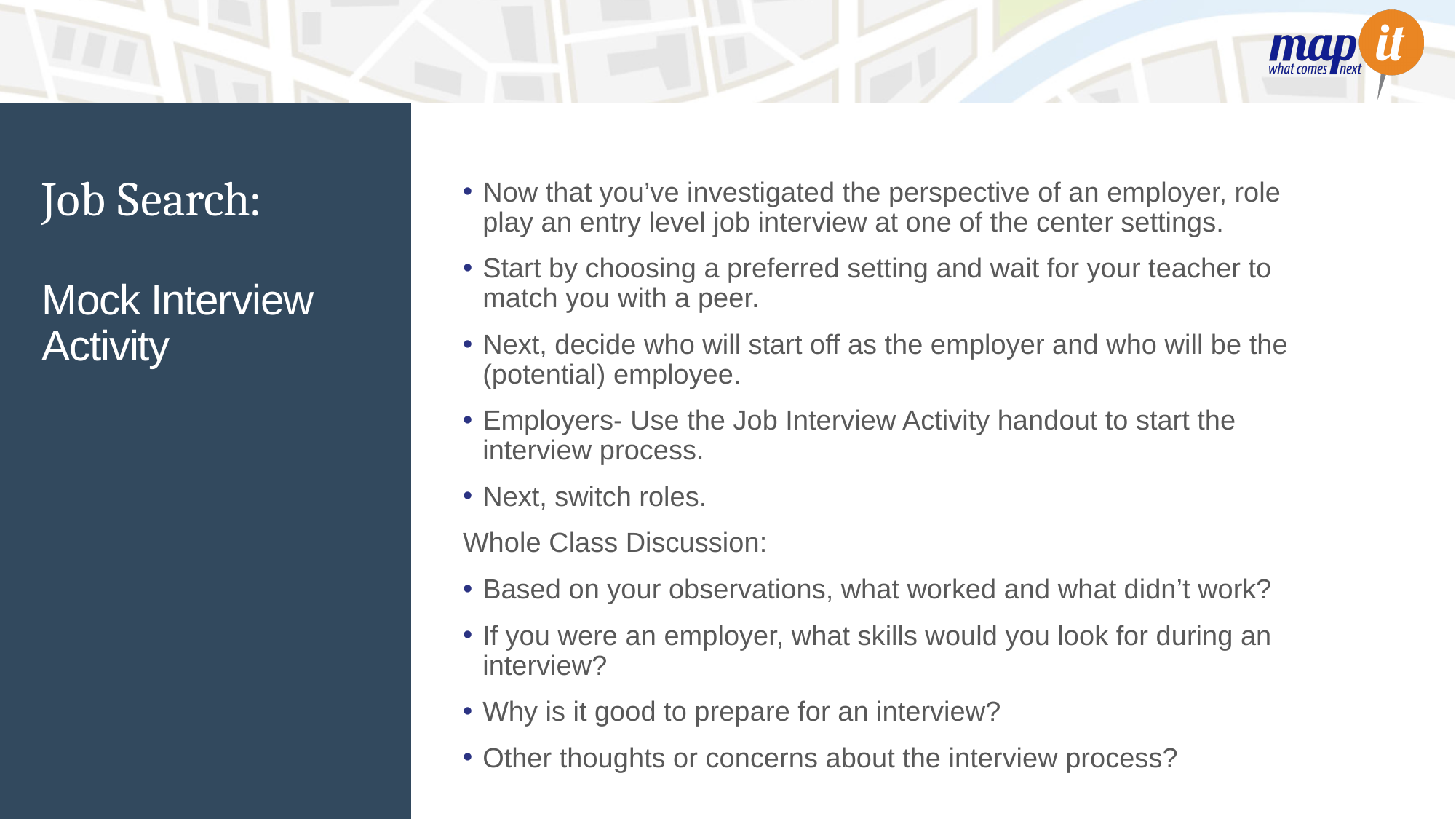

Now that you’ve investigated the perspective of an employer, role play an entry level job interview at one of the center settings.
Start by choosing a preferred setting and wait for your teacher to match you with a peer.
Next, decide who will start off as the employer and who will be the (potential) employee.
Employers- Use the Job Interview Activity handout to start the interview process.
Next, switch roles.
Whole Class Discussion:
Based on your observations, what worked and what didn’t work?
If you were an employer, what skills would you look for during an interview?
Why is it good to prepare for an interview?
Other thoughts or concerns about the interview process?
# Job Search:
Mock Interview Activity